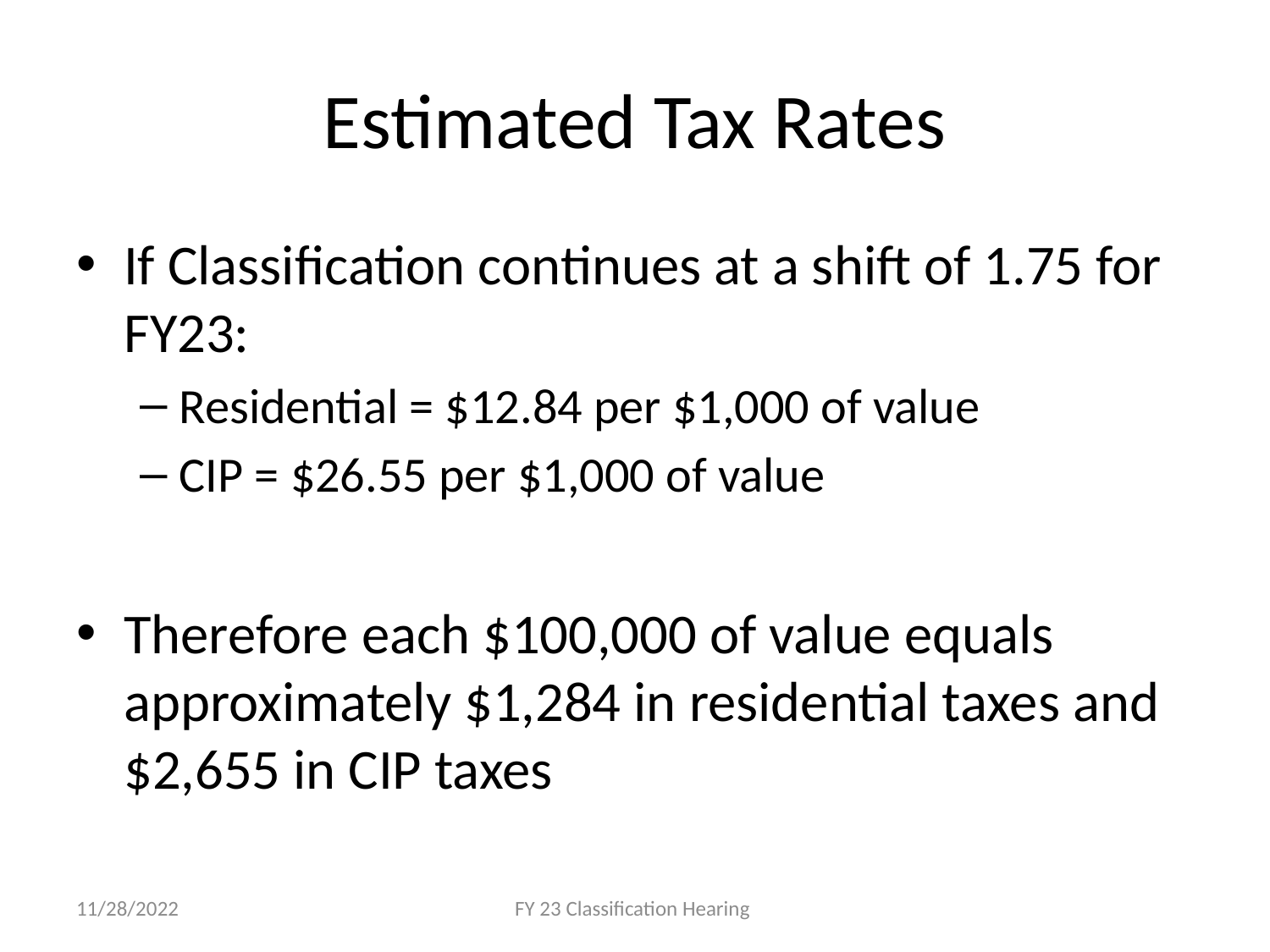

# Estimated Tax Rates
If Classification continues at a shift of 1.75 for FY23:
Residential = $12.84 per $1,000 of value
CIP = $26.55 per $1,000 of value

Therefore each $100,000 of value equals approximately $1,284 in residential taxes and $2,655 in CIP taxes
11/28/2022
FY 23 Classification Hearing